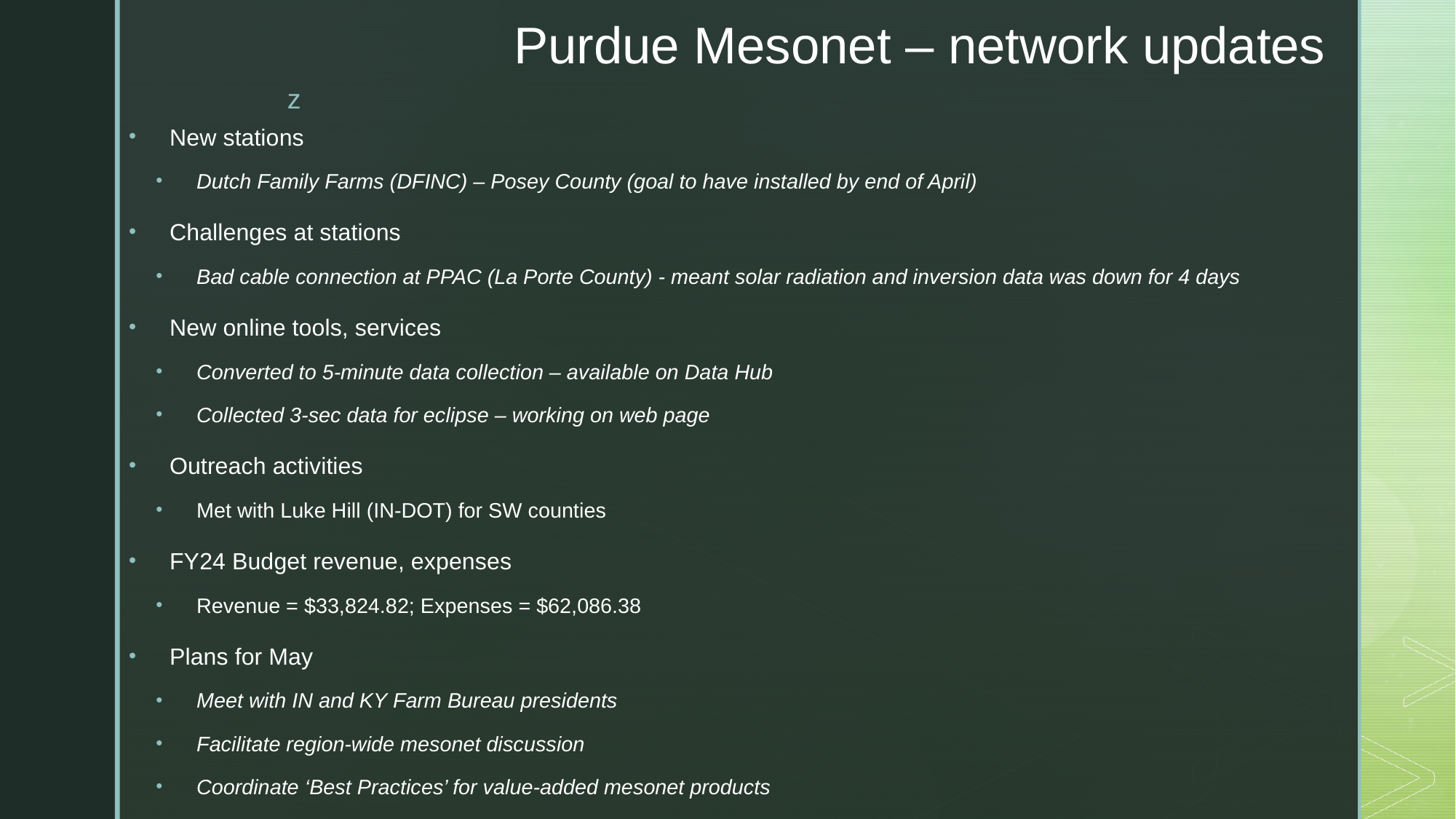

# Purdue Mesonet – network updates
New stations
Dutch Family Farms (DFINC) – Posey County (goal to have installed by end of April)
Challenges at stations
Bad cable connection at PPAC (La Porte County) - meant solar radiation and inversion data was down for 4 days
New online tools, services
Converted to 5-minute data collection – available on Data Hub
Collected 3-sec data for eclipse – working on web page
Outreach activities
Met with Luke Hill (IN-DOT) for SW counties
FY24 Budget revenue, expenses
Revenue = $33,824.82; Expenses = $62,086.38
Plans for May
Meet with IN and KY Farm Bureau presidents
Facilitate region-wide mesonet discussion
Coordinate ‘Best Practices’ for value-added mesonet products